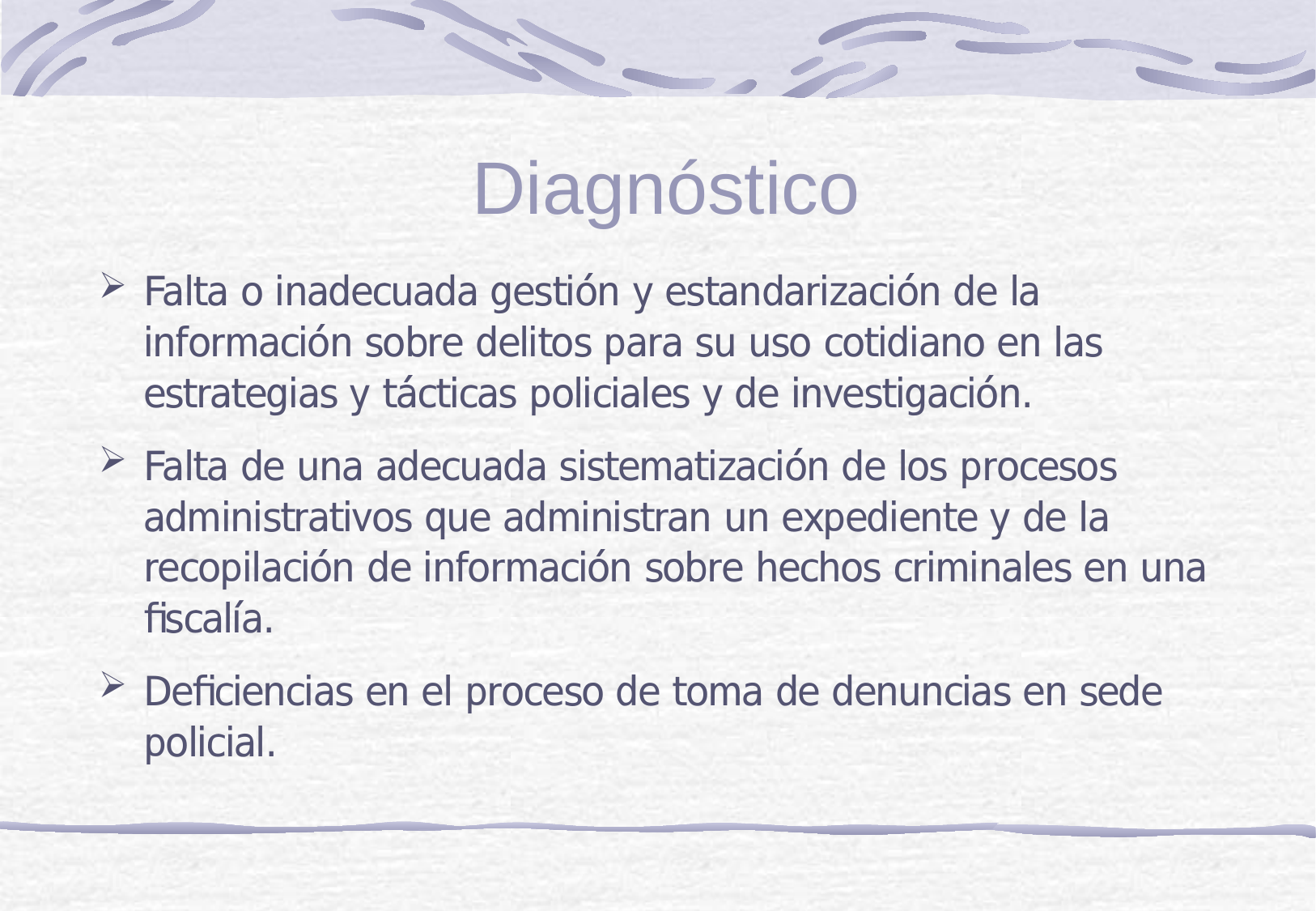

# Diagnóstico
Falta o inadecuada gestión y estandarización de la información sobre delitos para su uso cotidiano en las estrategias y tácticas policiales y de investigación.
Falta de una adecuada sistematización de los procesos administrativos que administran un expediente y de la recopilación de información sobre hechos criminales en una fiscalía.
Deficiencias en el proceso de toma de denuncias en sede policial.